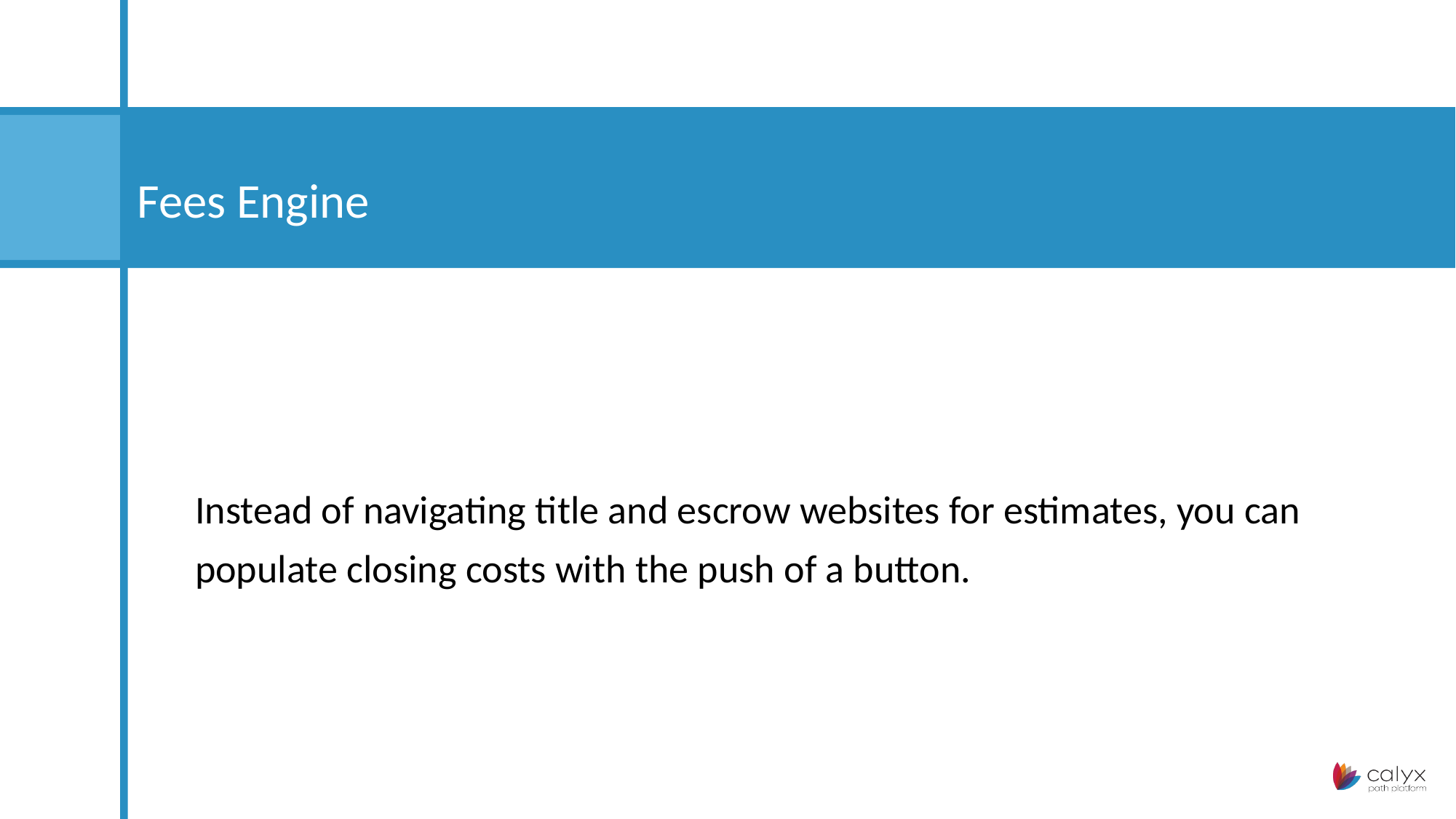

# Fees Engine
Instead of navigating title and escrow websites for estimates, you can populate closing costs with the push of a button.